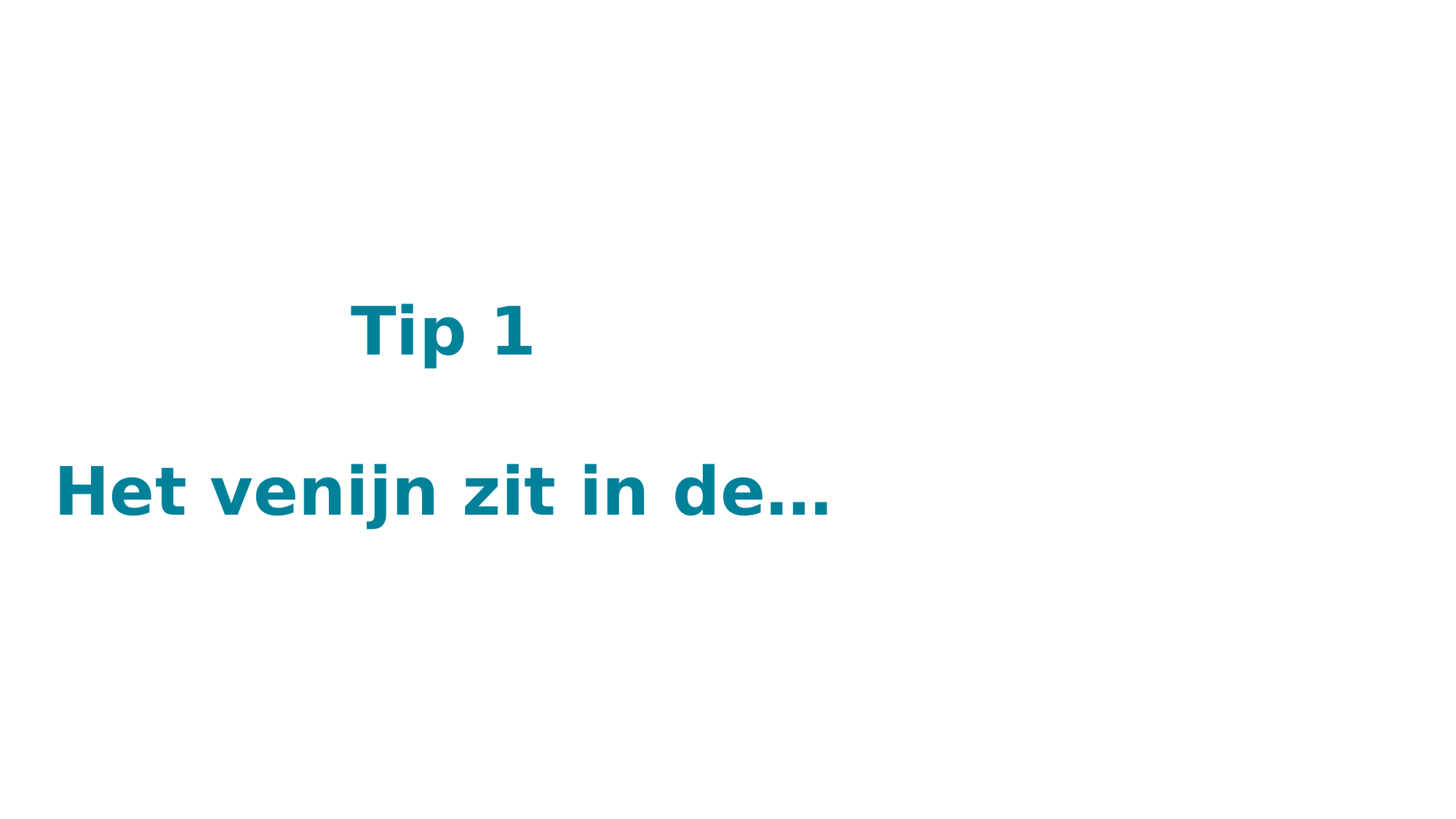

Tip 1

Het venijn zit in de…